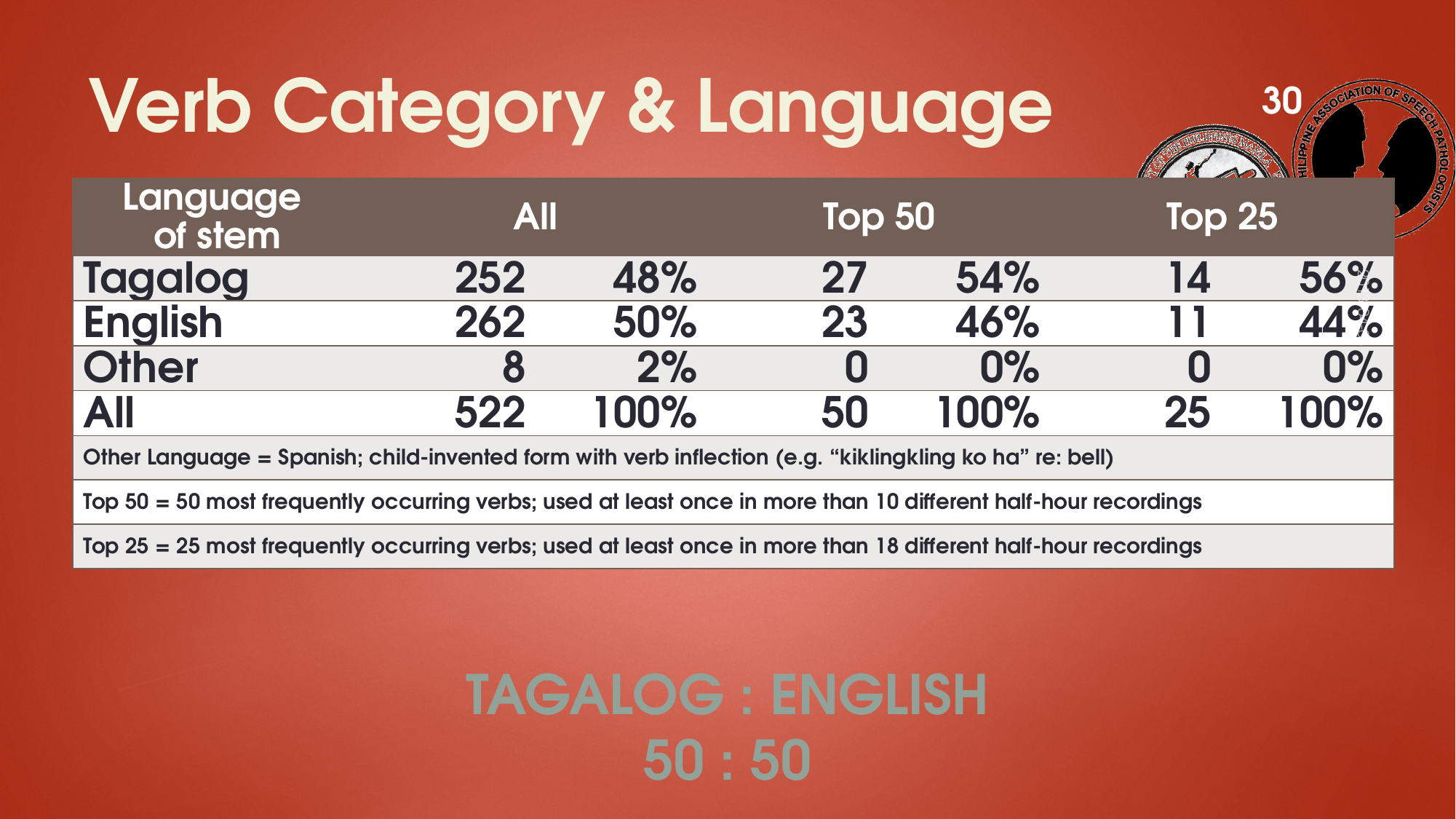

30
# Verb Category & Language
| Language of stem | All |  | Top 50 |  | Top 25 |  |
| --- | --- | --- | --- | --- | --- | --- |
| Tagalog | 252 | 48% | 27 | 54% | 14 | 56% |
| English | 262 | 50% | 23 | 46% | 11 | 44% |
| Other | 8 | 2% | 0 | 0% | 0 | 0% |
| All | 522 | 100% | 50 | 100% | 25 | 100% |
| Other Language = Spanish; child-invented form with verb inflection (e.g. “kiklingkling ko ha” re: bell) |  |  |  |  |  |  |
| Top 50 = 50 most frequently occurring verbs; used at least once in more than 10 different half-hour recordings |  |  |  |  |  |  |
| Top 25 = 25 most frequently occurring verbs; used at least once in more than 18 different half-hour recordings |  |  |  |  |  |  |
2013-04-03
Tagalog : English
50 : 50